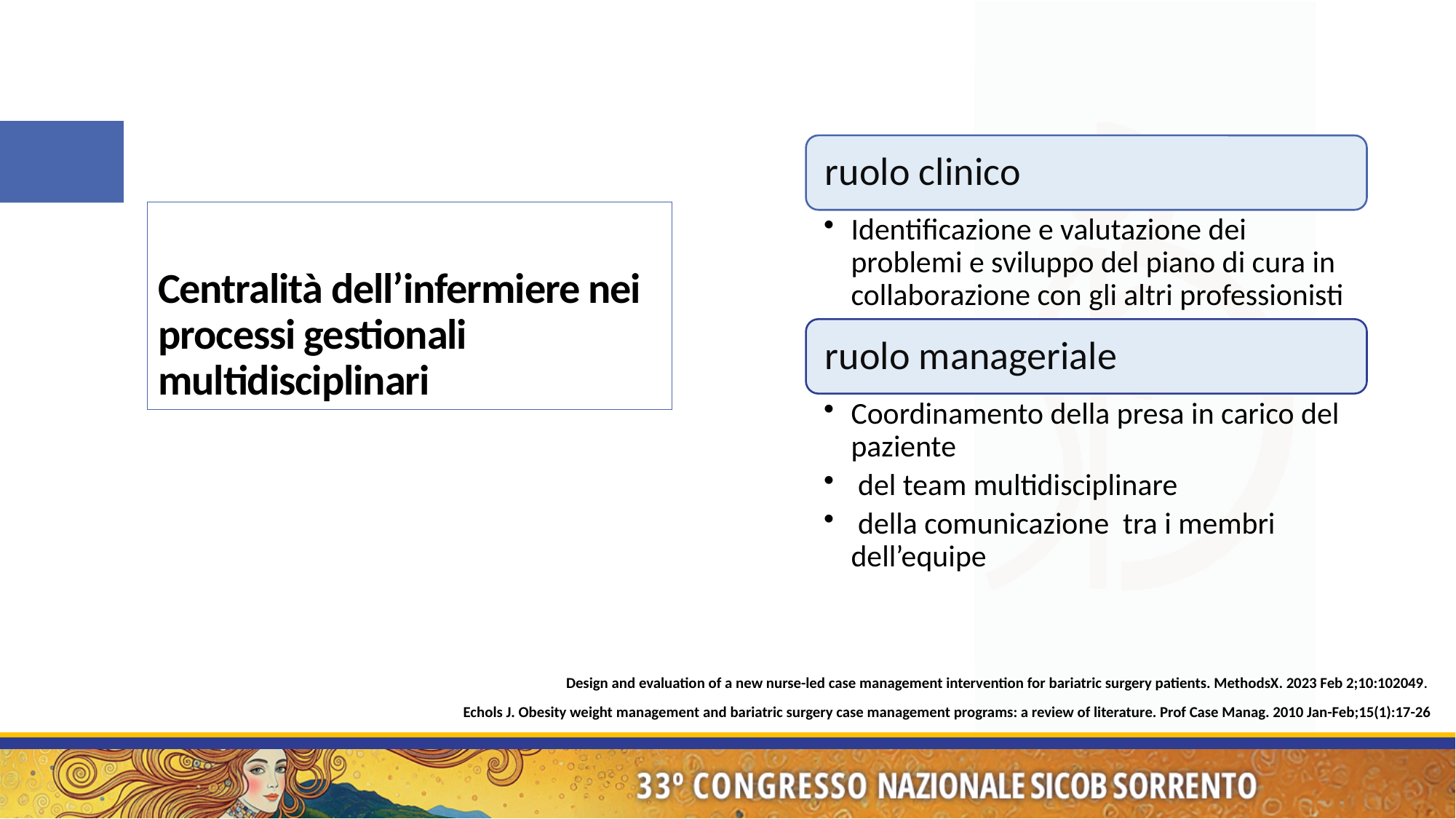

ruolo clinico
Identificazione e valutazione dei problemi e sviluppo del piano di cura in collaborazione con gli altri professionisti
ruolo manageriale
Coordinamento della presa in carico del paziente
 del team multidisciplinare
 della comunicazione  tra i membri dell’equipe
# Centralità dell’infermiere nei processi gestionali multidisciplinari
Design and evaluation of a new nurse-led case management intervention for bariatric surgery patients. MethodsX. 2023 Feb 2;10:102049.
Echols J. Obesity weight management and bariatric surgery case management programs: a review of literature. Prof Case Manag. 2010 Jan-Feb;15(1):17-26